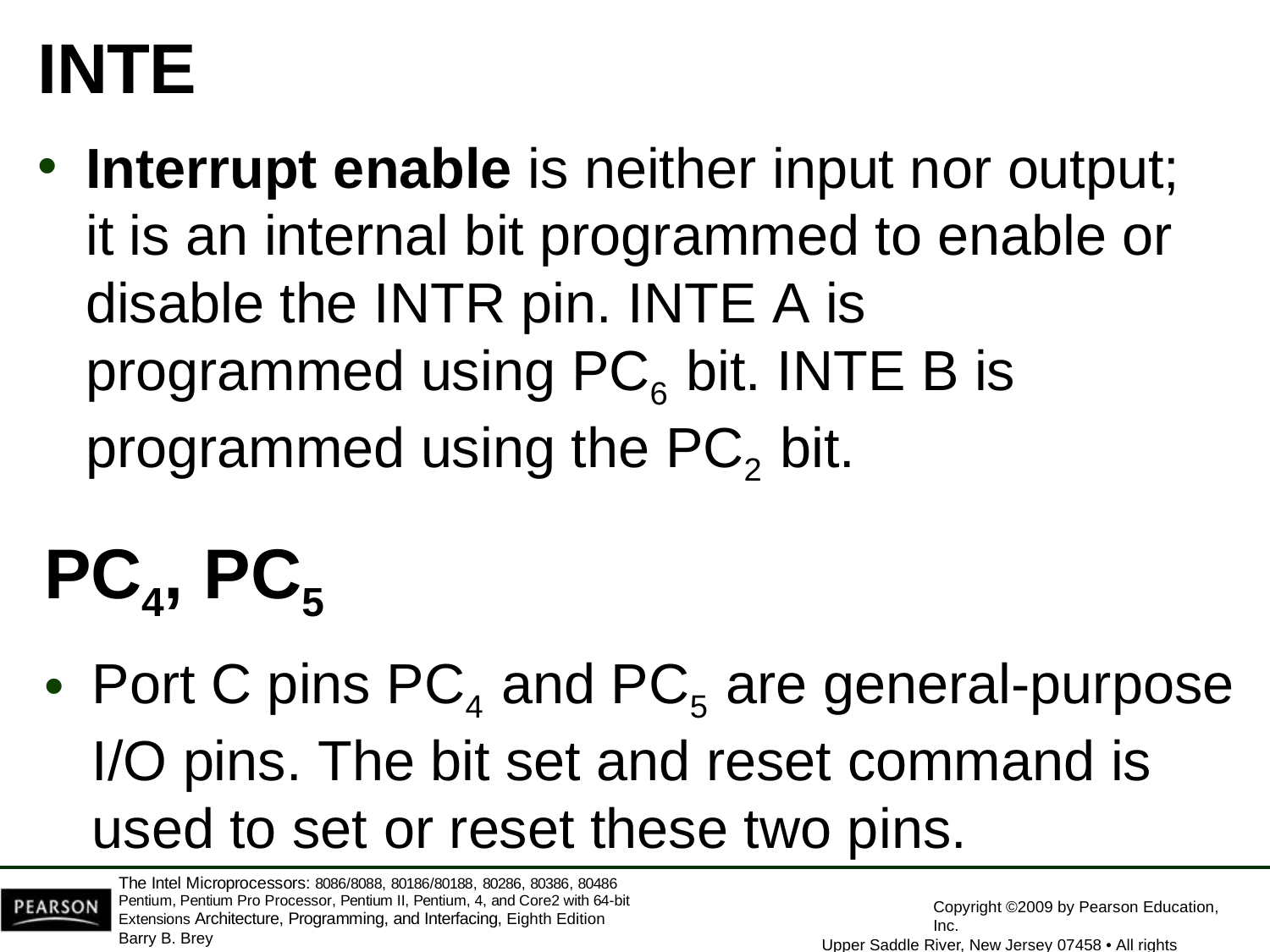

# INTE
Interrupt enable is neither input nor output; it is an internal bit programmed to enable or disable the INTR pin. INTE A is programmed using PC6  bit. INTE B is programmed using the PC2  bit.

PC4, PC5

Port C pins PC4  and PC5  are general-purpose I/O pins. The bit set and reset command is used to set or reset these two pins.
The Intel Microprocessors: 8086/8088, 80186/80188, 80286, 80386, 80486 Pentium, Pentium Pro Processor, Pentium II, Pentium, 4, and Core2 with 64-bit Extensions Architecture, Programming, and Interfacing, Eighth Edition
Barry B. Brey

Copyright ©2009 by Pearson Education, Inc.
Upper Saddle River, New Jersey 07458 • All rights reserved.